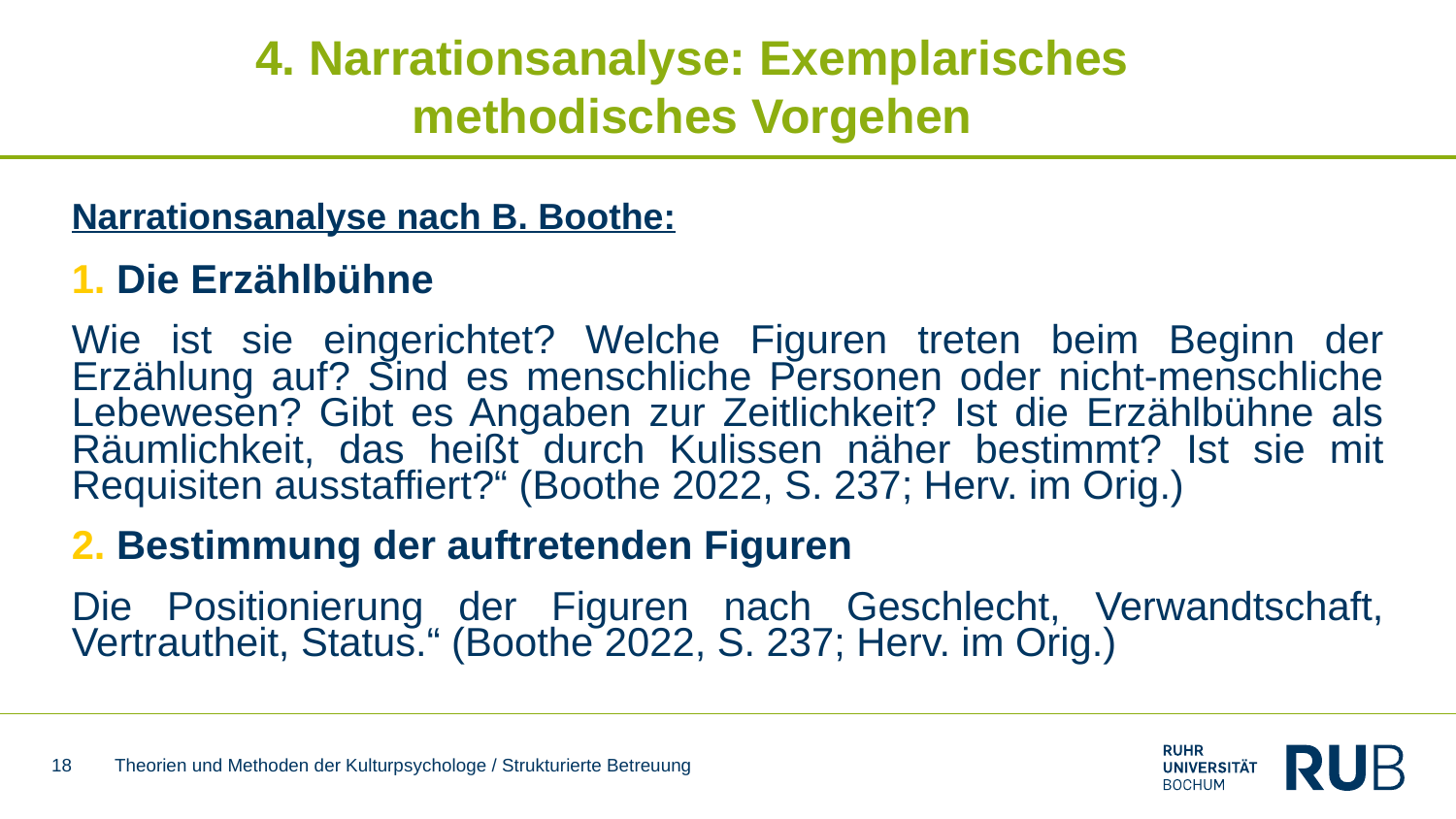

# 4. Narrationsanalyse: Exemplarisches methodisches Vorgehen
Narrationsanalyse nach B. Boothe:

1. Die Erzählbühne
Wie ist sie eingerichtet? Welche Figuren treten beim Beginn der Erzählung auf? Sind es menschliche Personen oder nicht-menschliche Lebewesen? Gibt es Angaben zur Zeitlichkeit? Ist die Erzählbühne als Räumlichkeit, das heißt durch Kulissen näher bestimmt? Ist sie mit Requisiten ausstaffiert?“ (Boothe 2022, S. 237; Herv. im Orig.)
2. Bestimmung der auftretenden Figuren
Die Positionierung der Figuren nach Geschlecht, Verwandtschaft, Vertrautheit, Status.“ (Boothe 2022, S. 237; Herv. im Orig.)

18
Theorien und Methoden der Kulturpsychologe / Strukturierte Betreuung